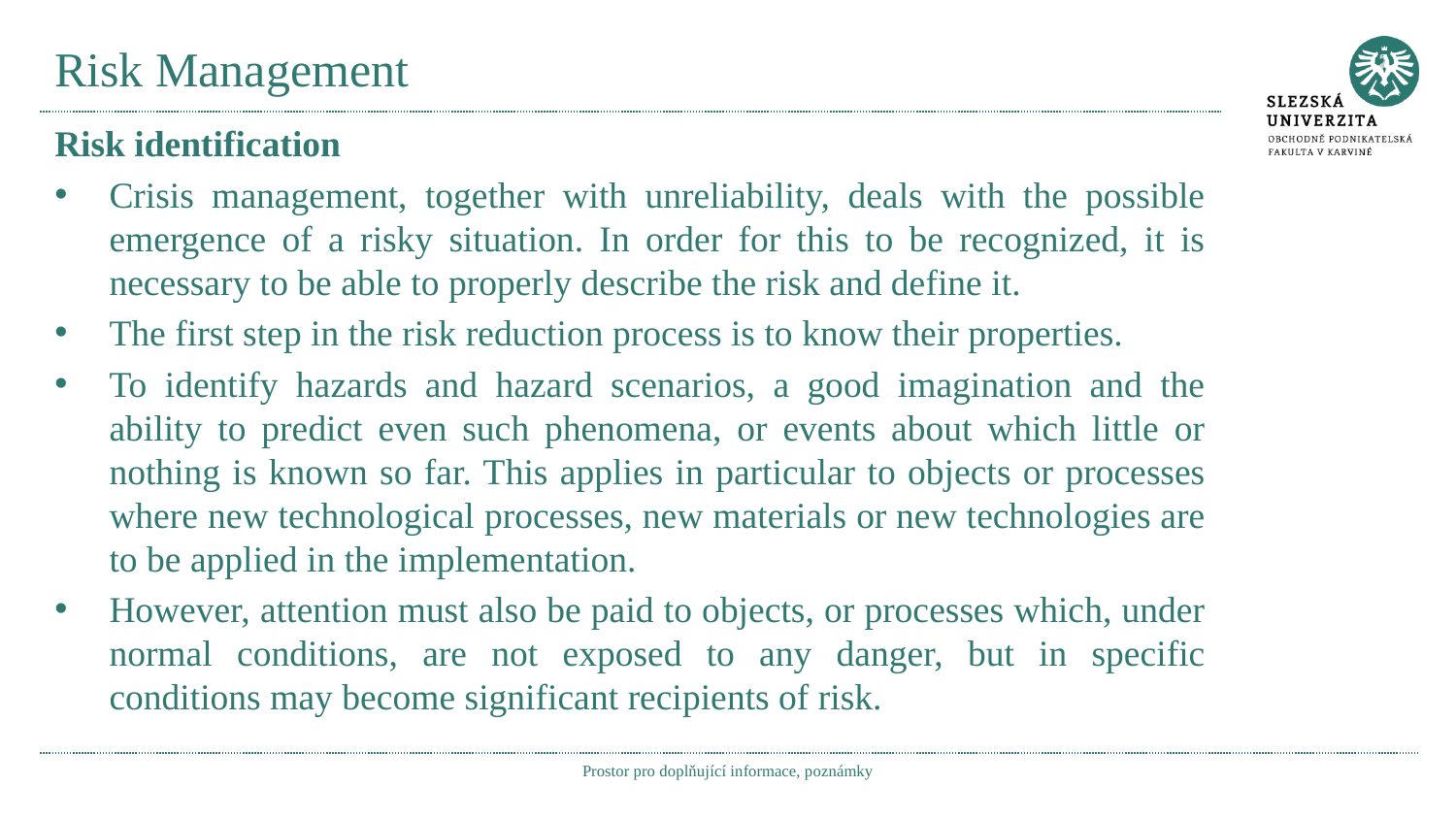

# Risk Management
Risk identification
Crisis management, together with unreliability, deals with the possible emergence of a risky situation. In order for this to be recognized, it is necessary to be able to properly describe the risk and define it.
The first step in the risk reduction process is to know their properties.
To identify hazards and hazard scenarios, a good imagination and the ability to predict even such phenomena, or events about which little or nothing is known so far. This applies in particular to objects or processes where new technological processes, new materials or new technologies are to be applied in the implementation.
However, attention must also be paid to objects, or processes which, under normal conditions, are not exposed to any danger, but in specific conditions may become significant recipients of risk.
Prostor pro doplňující informace, poznámky